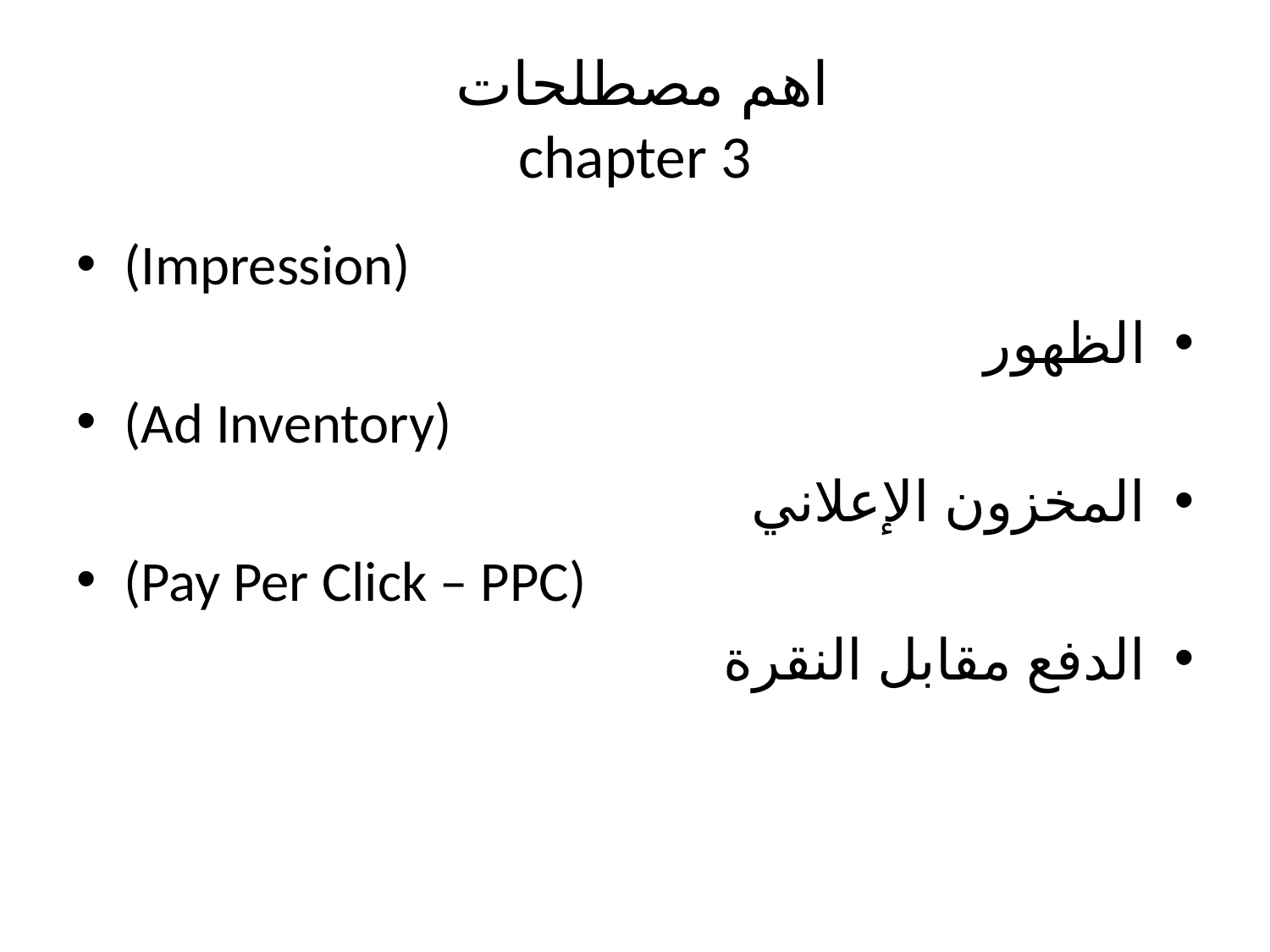

# اهم مصطلحات chapter 3
(Impression)
الظهور
(Ad Inventory)
المخزون الإعلاني
(Pay Per Click – PPC)
الدفع مقابل النقرة